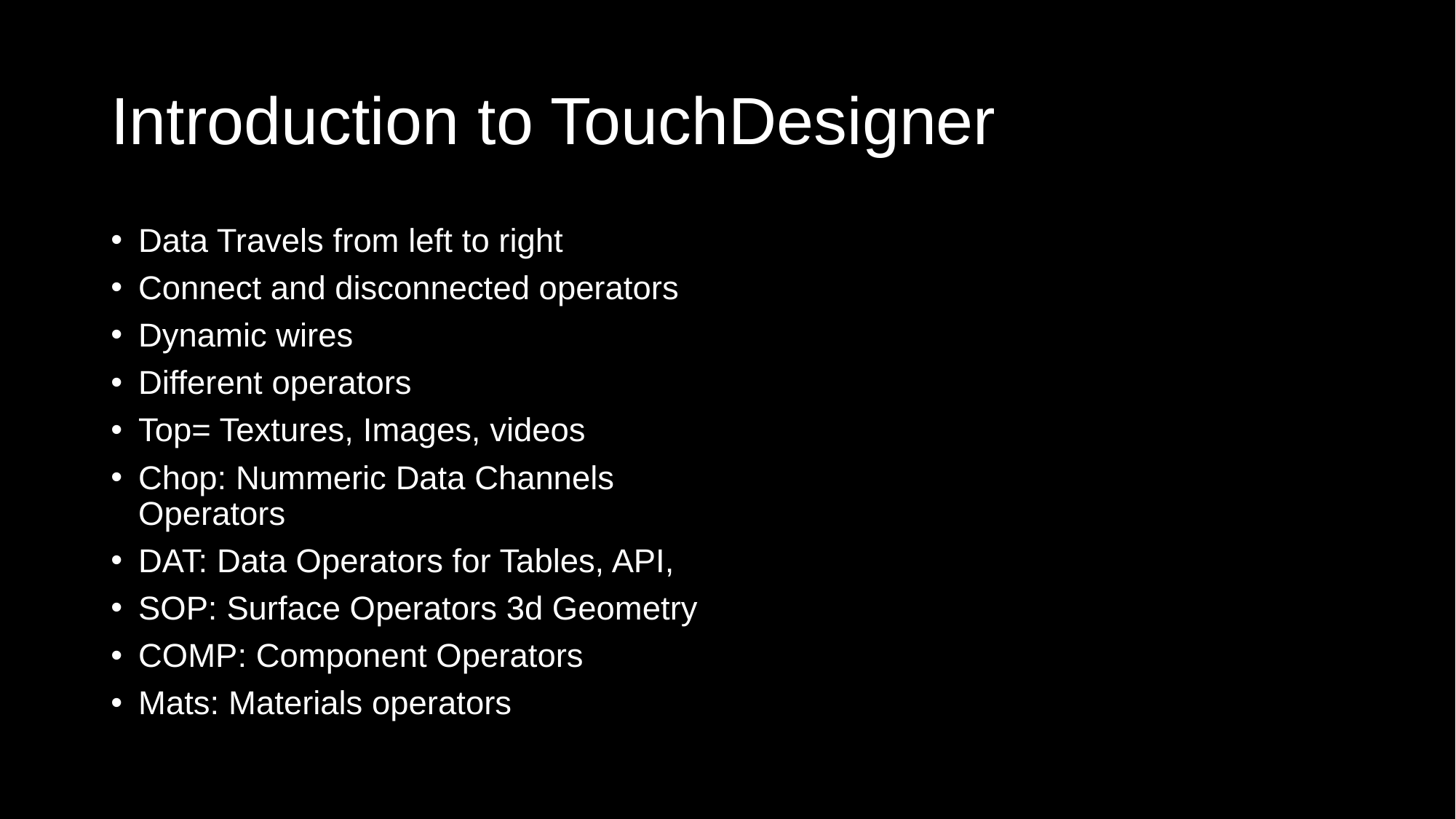

# Introduction to TouchDesigner

Data Travels from left to right
Connect and disconnected operators
Dynamic wires
Different operators
Top= Textures, Images, videos
Chop: Nummeric Data Channels Operators
DAT: Data Operators for Tables, API,
SOP: Surface Operators 3d Geometry
COMP: Component Operators
Mats: Materials operators